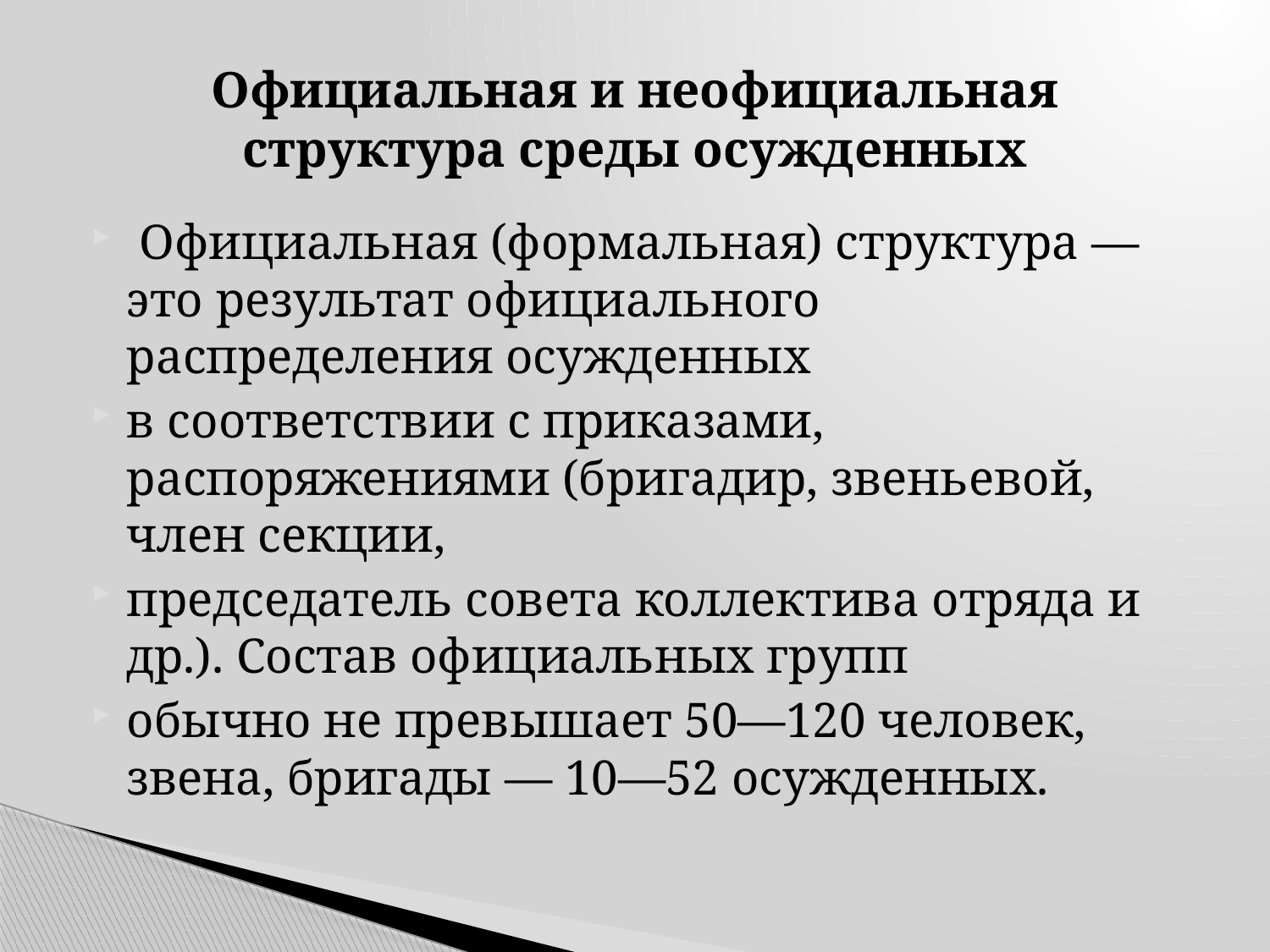

# Официальная и неофициальная структура среды осужденных
 Официальная (формальная) структура — это результат официального распределения осужденных
в соответствии с приказами, распоряжениями (бригадир, звеньевой, член секции,
председатель совета коллектива отряда и др.). Состав официальных групп
обычно не превышает 50—120 человек, звена, бригады — 10—52 осужденных.